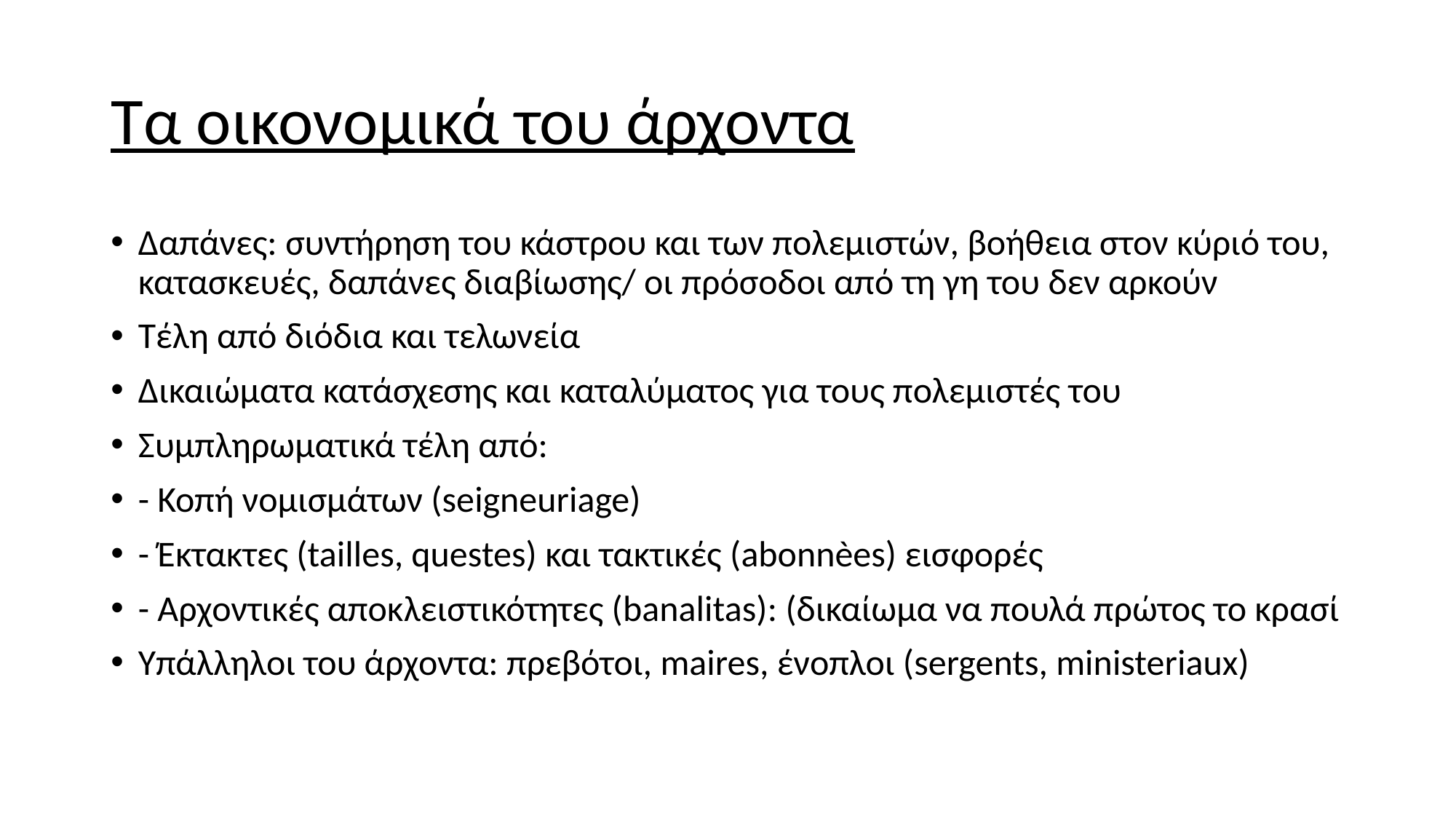

# Τα οικονομικά του άρχοντα
Δαπάνες: συντήρηση του κάστρου και των πολεμιστών, βοήθεια στον κύριό του, κατασκευές, δαπάνες διαβίωσης/ οι πρόσοδοι από τη γη του δεν αρκούν
Τέλη από διόδια και τελωνεία
Δικαιώματα κατάσχεσης και καταλύματος για τους πολεμιστές του
Συμπληρωματικά τέλη από:
- Κοπή νομισμάτων (seigneuriage)
- Έκτακτες (tailles, questes) και τακτικές (abonnèes) εισφορές
- Αρχοντικές αποκλειστικότητες (banalitas): (δικαίωμα να πουλά πρώτος το κρασί
Υπάλληλοι του άρχοντα: πρεβότοι, maires, ένοπλοι (sergents, ministeriaux)